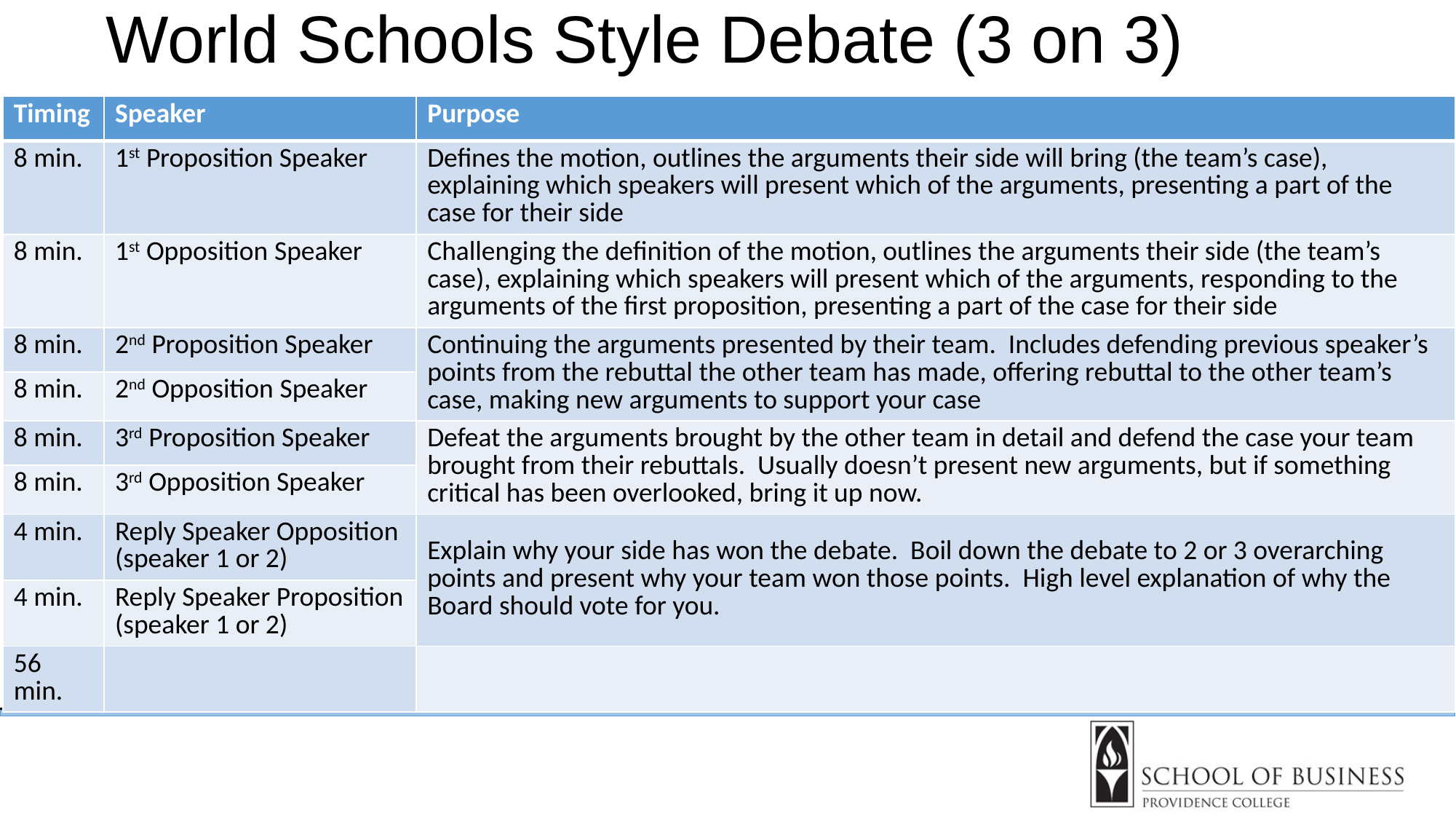

# World Schools Style Debate (3 on 3)
| Timing | Speaker | Purpose |
| --- | --- | --- |
| 8 min. | 1st Proposition Speaker | Defines the motion, outlines the arguments their side will bring (the team’s case), explaining which speakers will present which of the arguments, presenting a part of the case for their side |
| 8 min. | 1st Opposition Speaker | Challenging the definition of the motion, outlines the arguments their side (the team’s case), explaining which speakers will present which of the arguments, responding to the arguments of the first proposition, presenting a part of the case for their side |
| 8 min. | 2nd Proposition Speaker | Continuing the arguments presented by their team. Includes defending previous speaker’s points from the rebuttal the other team has made, offering rebuttal to the other team’s case, making new arguments to support your case |
| 8 min. | 2nd Opposition Speaker |  |
| 8 min. | 3rd Proposition Speaker | Defeat the arguments brought by the other team in detail and defend the case your team brought from their rebuttals. Usually doesn’t present new arguments, but if something critical has been overlooked, bring it up now. |
| 8 min. | 3rd Opposition Speaker |  |
| 4 min. | Reply Speaker Opposition (speaker 1 or 2) | Explain why your side has won the debate. Boil down the debate to 2 or 3 overarching points and present why your team won those points. High level explanation of why the Board should vote for you. |
| 4 min. | Reply Speaker Proposition (speaker 1 or 2) |  |
| 56 min. |  |  |